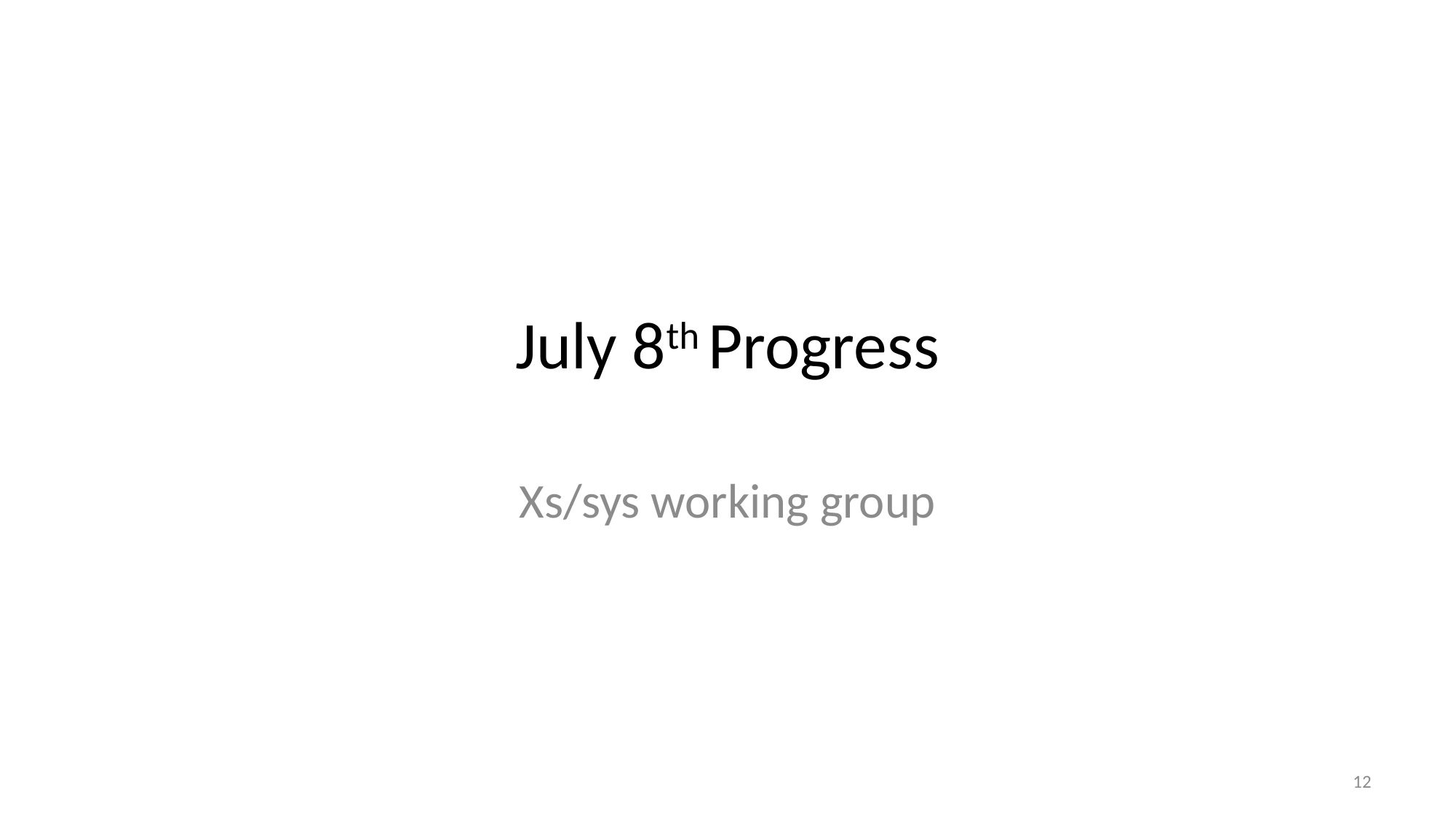

# July 8th Progress
Xs/sys working group
12